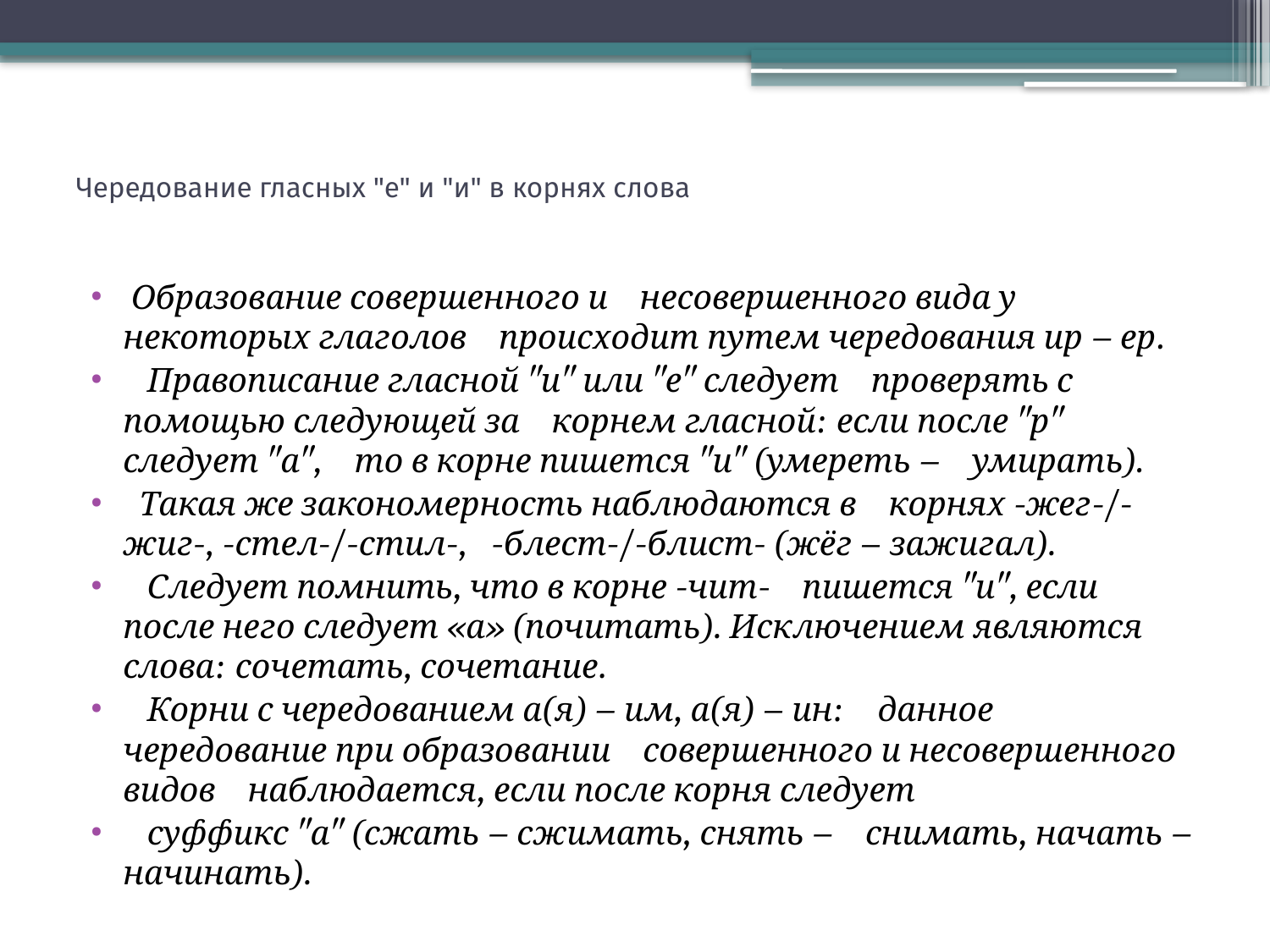

# Чередование гласных "е" и "и" в корнях слова

 Образование совершенного и    несовершенного вида у некоторых глаголов    происходит путем чередования ир – ер.
   Правописание гласной "и" или "е" следует    проверять с помощью следующей за    корнем гласной: если после "р" следует "а",    то в корне пишется "и" (умереть –    умирать).
  Такая же закономерность наблюдаются в    корнях -жег-/-жиг-, -стел-/-стил-,   -блест-/-блист- (жёг – зажигал).
   Следует помнить, что в корне -чит-    пишется "и", если после него следует «а» (почитать). Исключением являются    слова: сочетать, сочетание.
   Корни с чередованием а(я) – им, а(я) – ин:    данное чередование при образовании    совершенного и несовершенного видов    наблюдается, если после корня следует
   суффикс "а" (сжать – сжимать, снять –    снимать, начать – начинать).